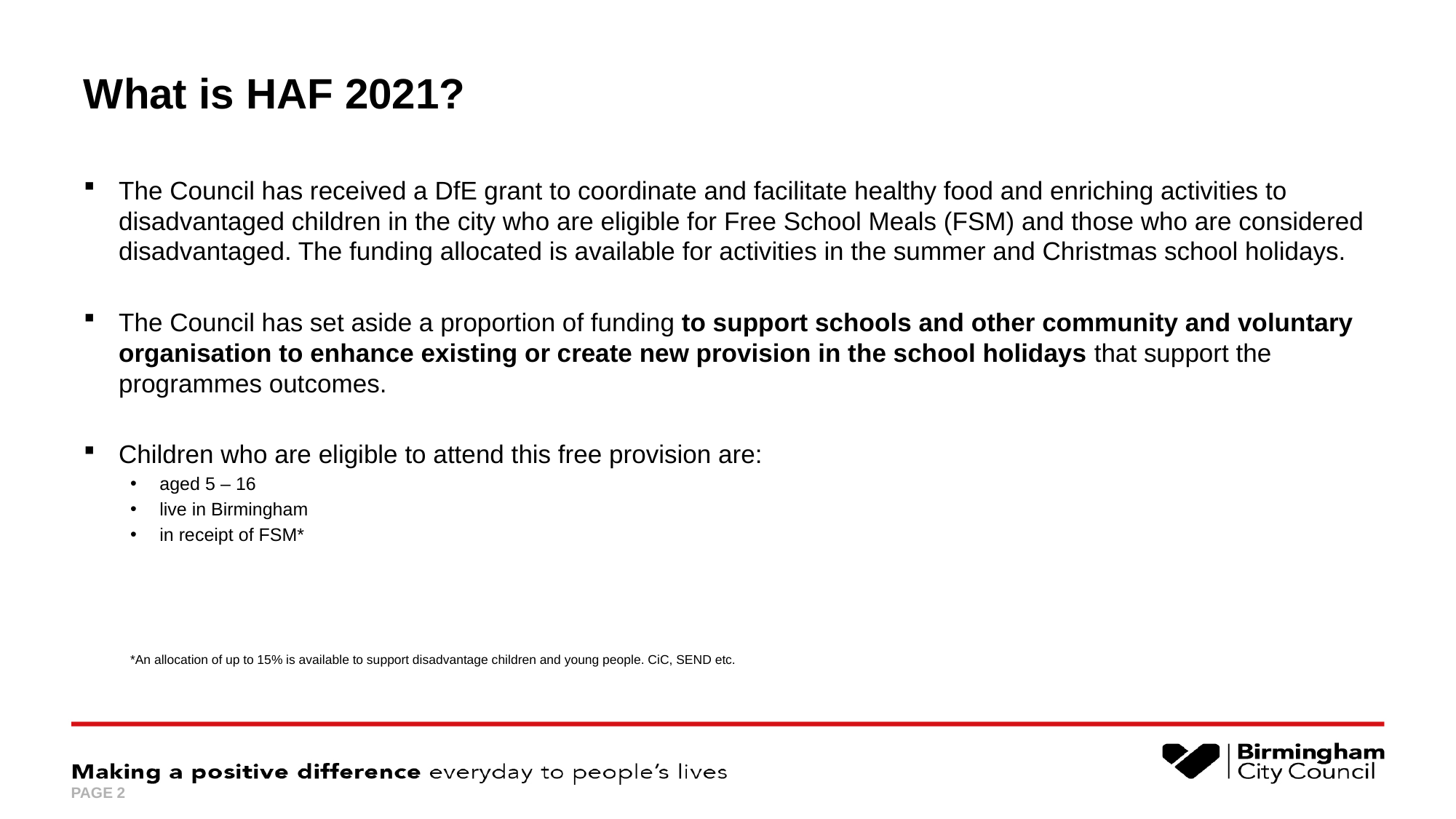

# What is HAF 2021?
The Council has received a DfE grant to coordinate and facilitate healthy food and enriching activities to disadvantaged children in the city who are eligible for Free School Meals (FSM) and those who are considered disadvantaged. The funding allocated is available for activities in the summer and Christmas school holidays.

The Council has set aside a proportion of funding to support schools and other community and voluntary organisation to enhance existing or create new provision in the school holidays that support the programmes outcomes.

Children who are eligible to attend this free provision are:
aged 5 – 16
live in Birmingham
in receipt of FSM*

*An allocation of up to 15% is available to support disadvantage children and young people. CiC, SEND etc.
PAGE 2